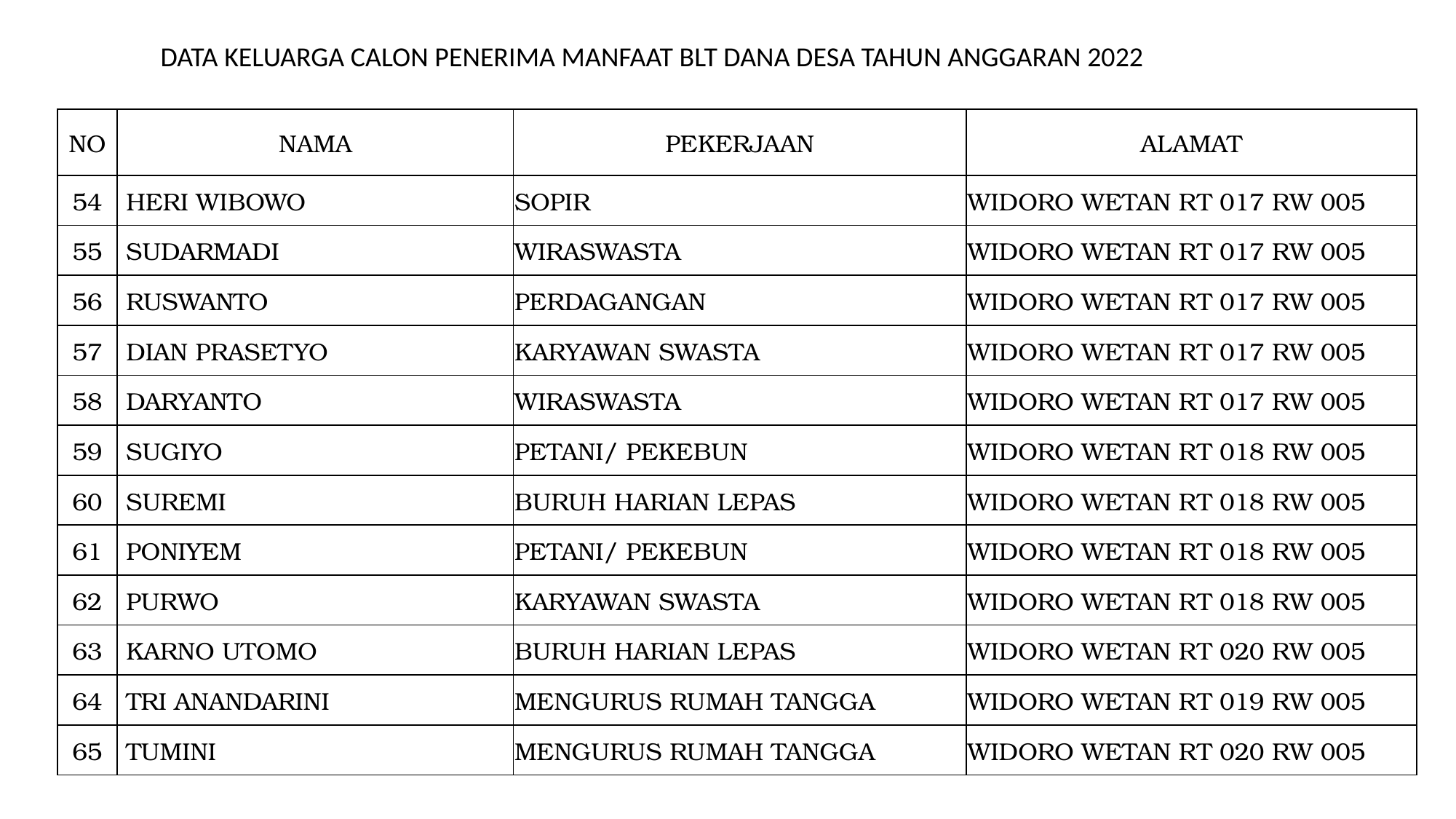

# DATA KELUARGA CALON PENERIMA MANFAAT BLT DANA DESA TAHUN ANGGARAN 2022
| NO | NAMA | PEKERJAAN | ALAMAT |
| --- | --- | --- | --- |
| 54 | HERI WIBOWO | SOPIR | WIDORO WETAN RT 017 RW 005 |
| 55 | SUDARMADI | WIRASWASTA | WIDORO WETAN RT 017 RW 005 |
| 56 | RUSWANTO | PERDAGANGAN | WIDORO WETAN RT 017 RW 005 |
| 57 | DIAN PRASETYO | KARYAWAN SWASTA | WIDORO WETAN RT 017 RW 005 |
| 58 | DARYANTO | WIRASWASTA | WIDORO WETAN RT 017 RW 005 |
| 59 | SUGIYO | PETANI/ PEKEBUN | WIDORO WETAN RT 018 RW 005 |
| 60 | SUREMI | BURUH HARIAN LEPAS | WIDORO WETAN RT 018 RW 005 |
| 61 | PONIYEM | PETANI/ PEKEBUN | WIDORO WETAN RT 018 RW 005 |
| 62 | PURWO | KARYAWAN SWASTA | WIDORO WETAN RT 018 RW 005 |
| 63 | KARNO UTOMO | BURUH HARIAN LEPAS | WIDORO WETAN RT 020 RW 005 |
| 64 | TRI ANANDARINI | MENGURUS RUMAH TANGGA | WIDORO WETAN RT 019 RW 005 |
| 65 | TUMINI | MENGURUS RUMAH TANGGA | WIDORO WETAN RT 020 RW 005 |